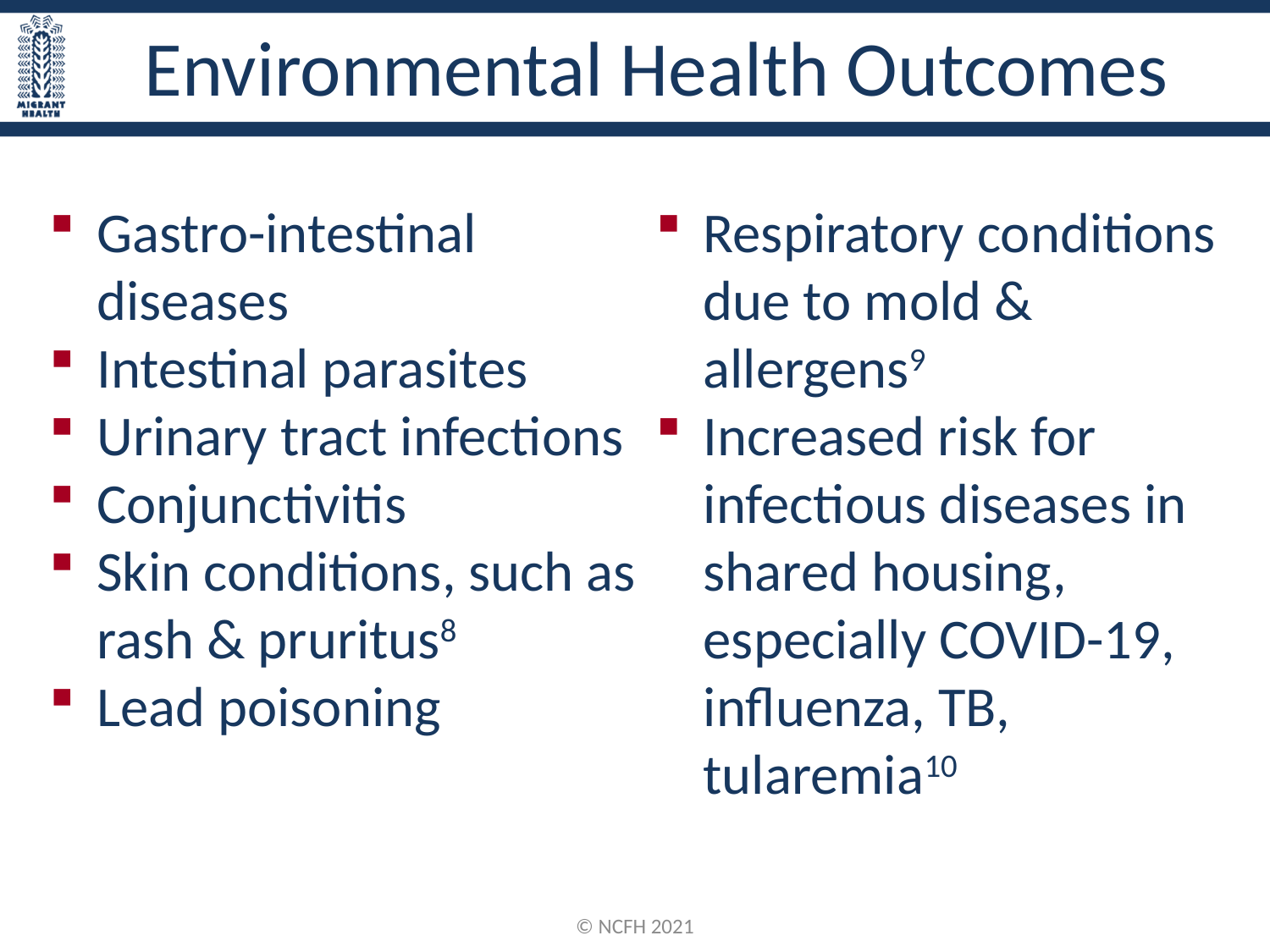

# Environmental Health Outcomes
Gastro-intestinal diseases
Intestinal parasites
Urinary tract infections
Conjunctivitis
Skin conditions, such as rash & pruritus8
Lead poisoning

Respiratory conditions due to mold & allergens9
Increased risk for infectious diseases in shared housing, especially COVID-19, influenza, TB, tularemia10
© NCFH 2021